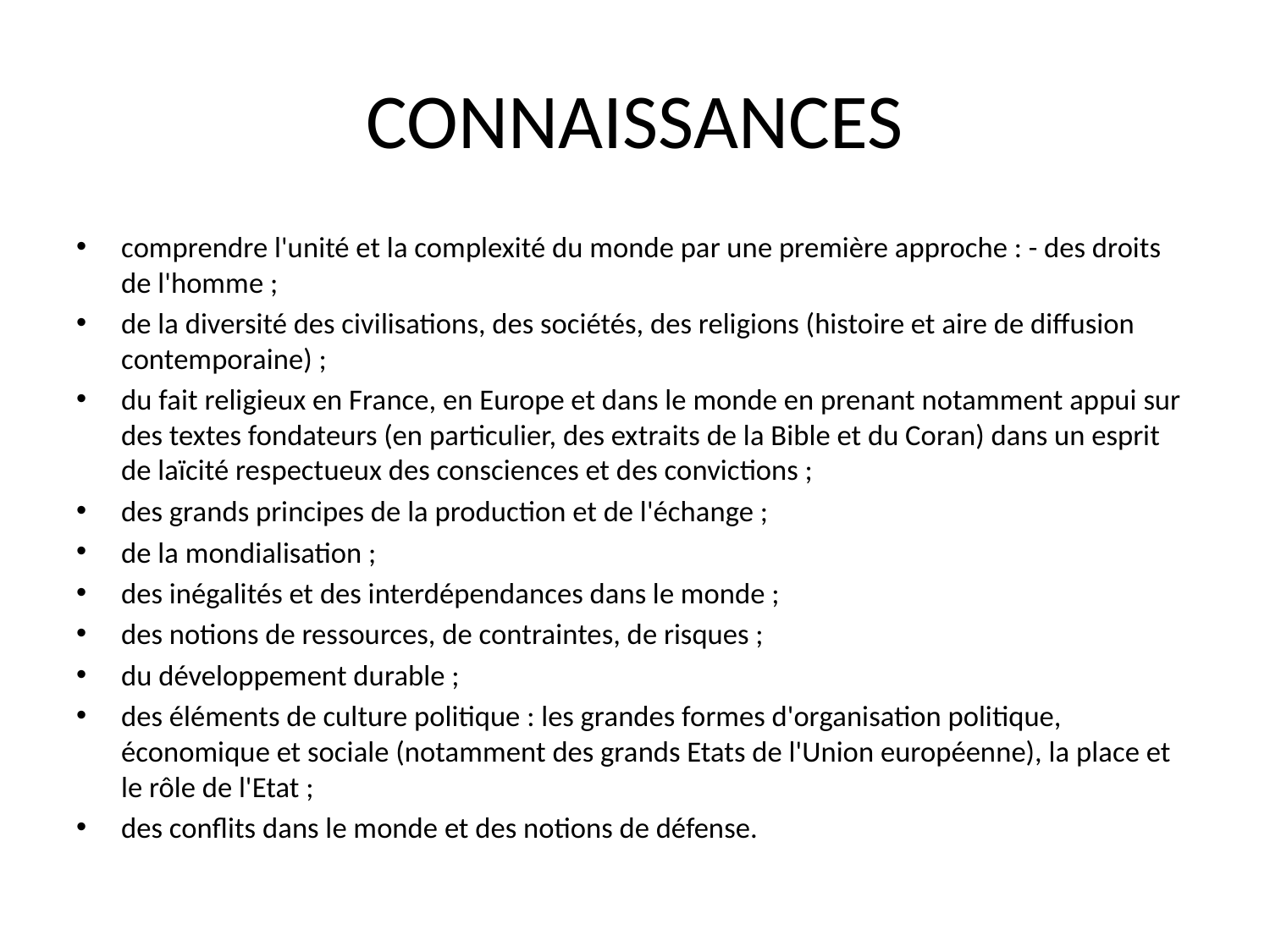

# CONNAISSANCES
comprendre l'unité et la complexité du monde par une première approche : - des droits de l'homme ;
de la diversité des civilisations, des sociétés, des religions (histoire et aire de diffusion contemporaine) ;
du fait religieux en France, en Europe et dans le monde en prenant notamment appui sur des textes fondateurs (en particulier, des extraits de la Bible et du Coran) dans un esprit de laïcité respectueux des consciences et des convictions ;
des grands principes de la production et de l'échange ;
de la mondialisation ;
des inégalités et des interdépendances dans le monde ;
des notions de ressources, de contraintes, de risques ;
du développement durable ;
des éléments de culture politique : les grandes formes d'organisation politique, économique et sociale (notamment des grands Etats de l'Union européenne), la place et le rôle de l'Etat ;
des conflits dans le monde et des notions de défense.